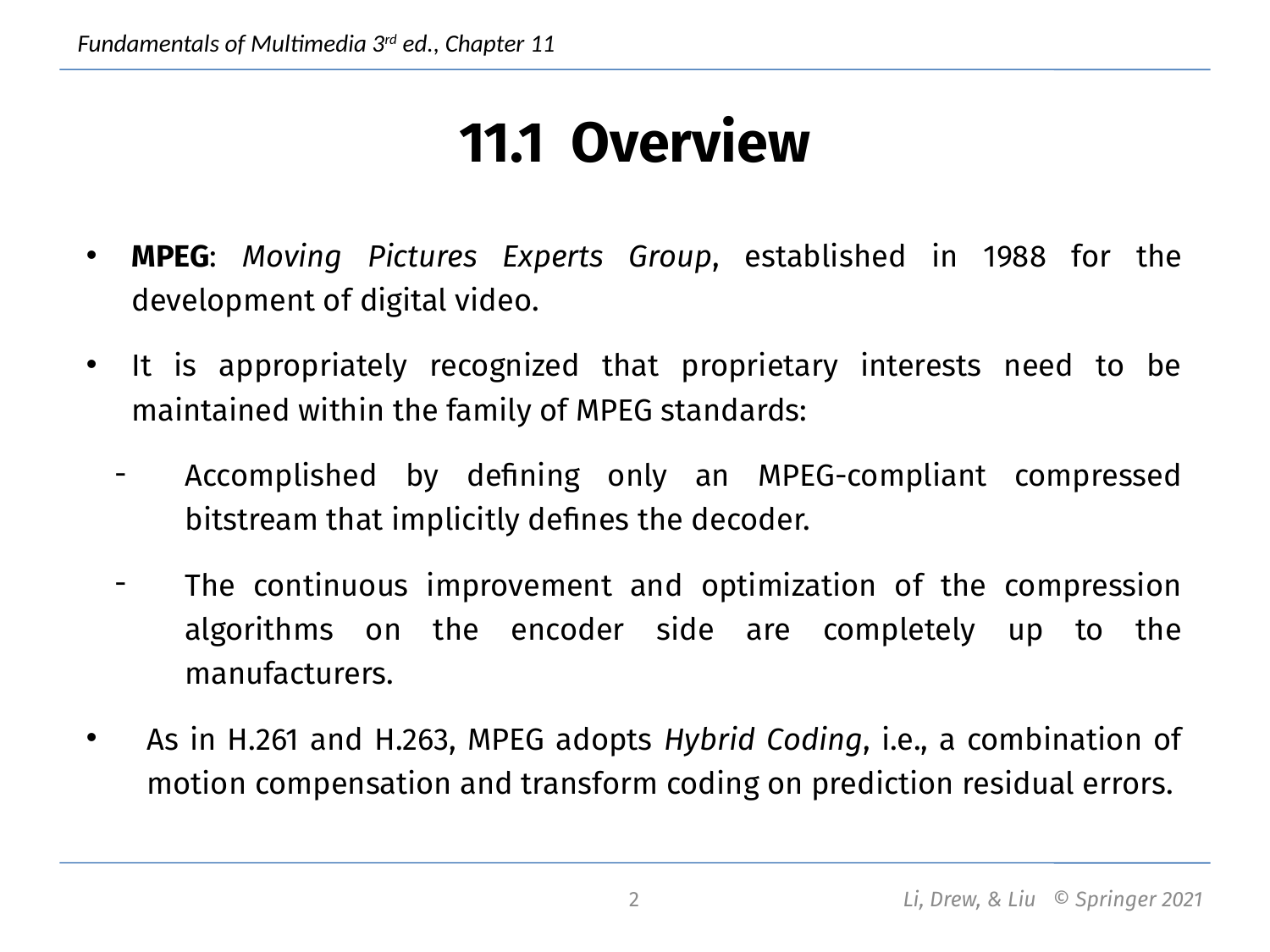

# 11.1  Overview
MPEG: Moving Pictures Experts Group, established in 1988 for the development of digital video.
It is appropriately recognized that proprietary interests need to be maintained within the family of MPEG standards:
Accomplished by defining only an MPEG-compliant compressed bitstream that implicitly defines the decoder.
The continuous improvement and optimization of the compression algorithms on the encoder side are completely up to the manufacturers.
As in H.261 and H.263, MPEG adopts Hybrid Coding, i.e., a combination of motion compensation and transform coding on prediction residual errors.
2
Li, Drew, & Liu   © Springer 2021